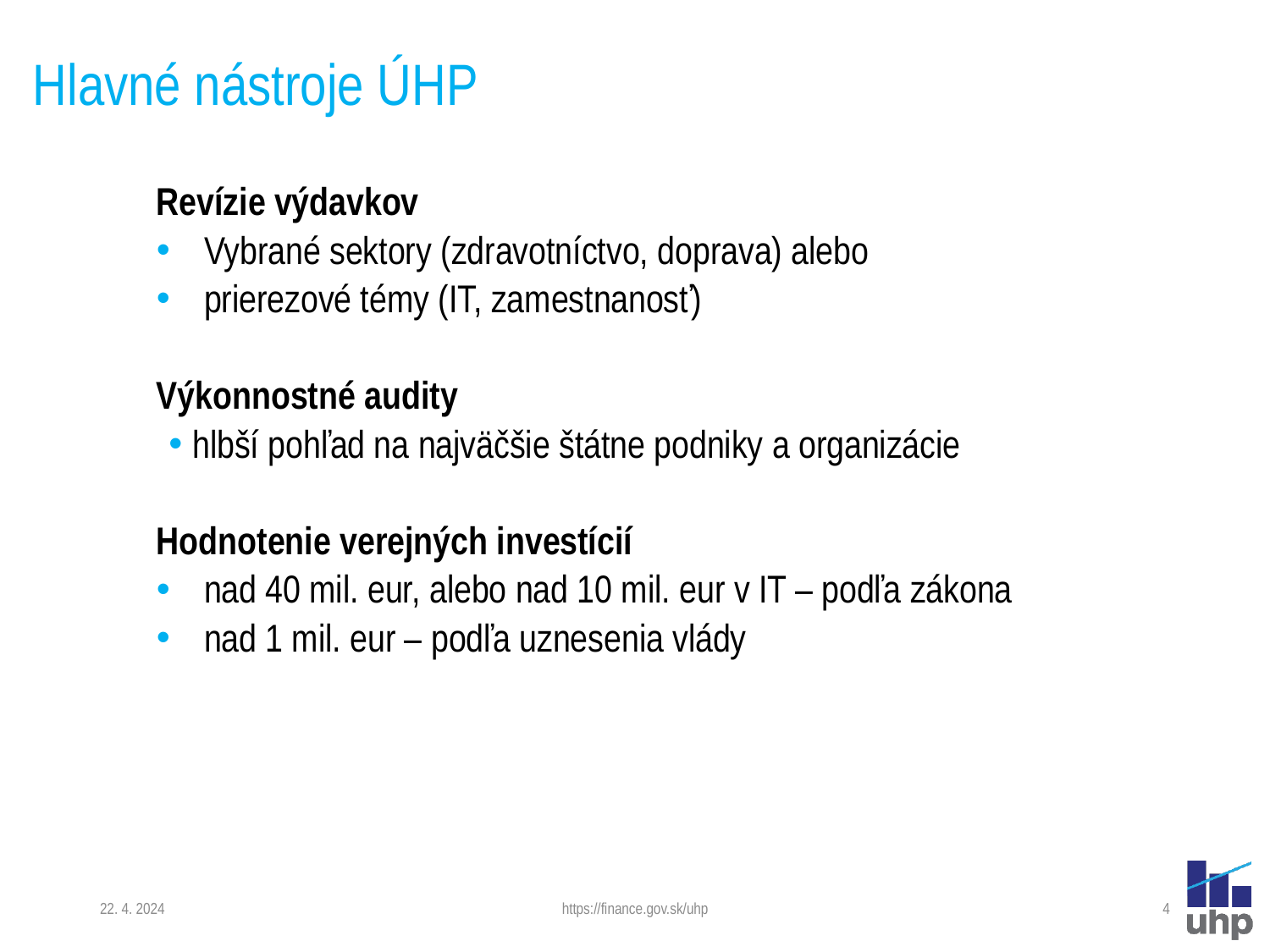

# Hlavné nástroje ÚHP
Revízie výdavkov
Vybrané sektory (zdravotníctvo, doprava) alebo
prierezové témy (IT, zamestnanosť)

Výkonnostné audity
hlbší pohľad na najväčšie štátne podniky a organizácie

Hodnotenie verejných investícií
nad 40 mil. eur, alebo nad 10 mil. eur v IT – podľa zákona
nad 1 mil. eur – podľa uznesenia vlády
22. 4. 2024
https://finance.gov.sk/uhp
4